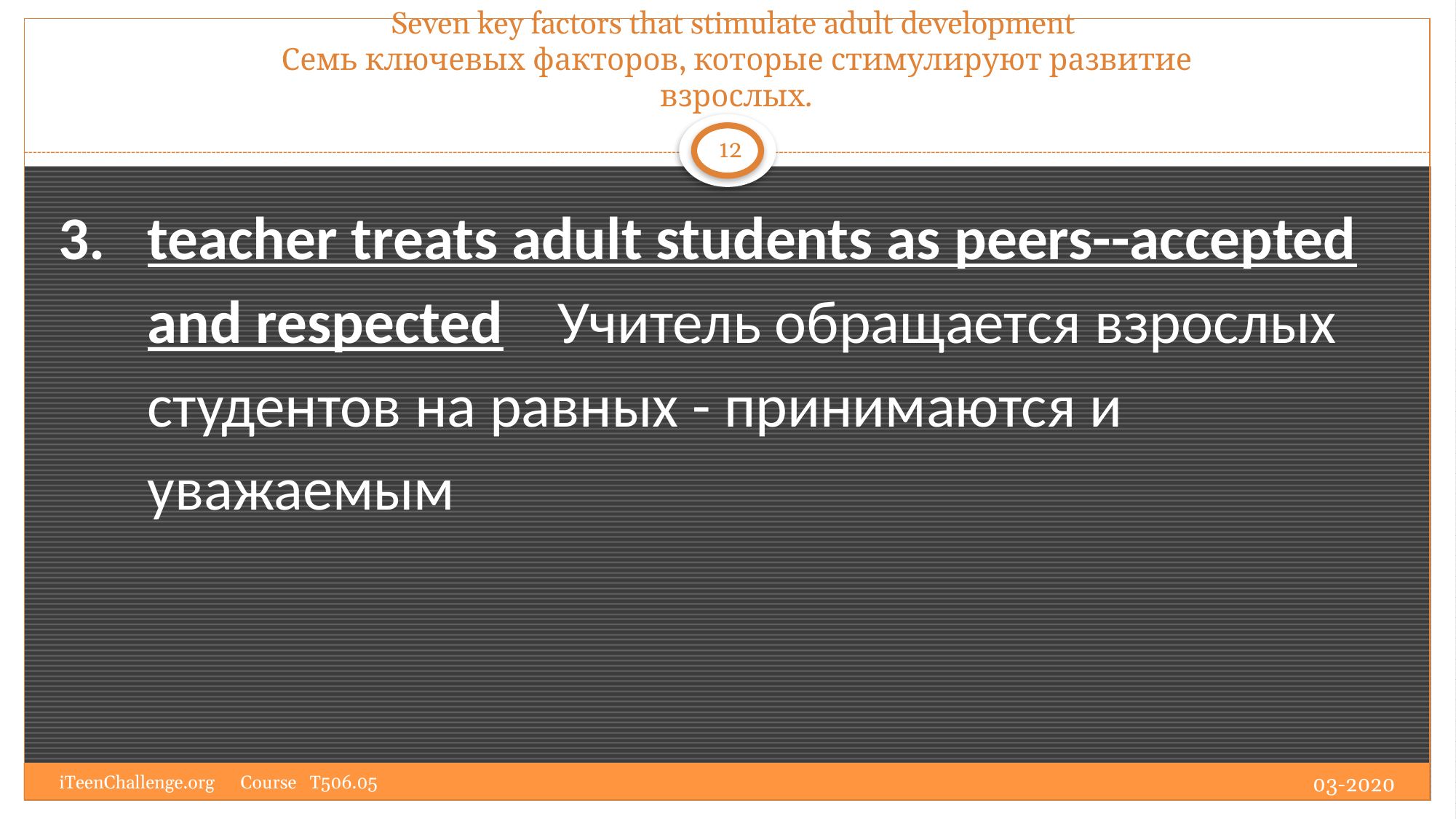

# Seven key factors that stimulate adult development Семь ключевых факторов, которые стимулируют развитие взрослых.
12
teacher treats adult students as peers--accepted and respected    Учитель обращается взрослых студентов на равных - принимаются и уважаемым
03-2020
iTeenChallenge.org      Course   T506.05